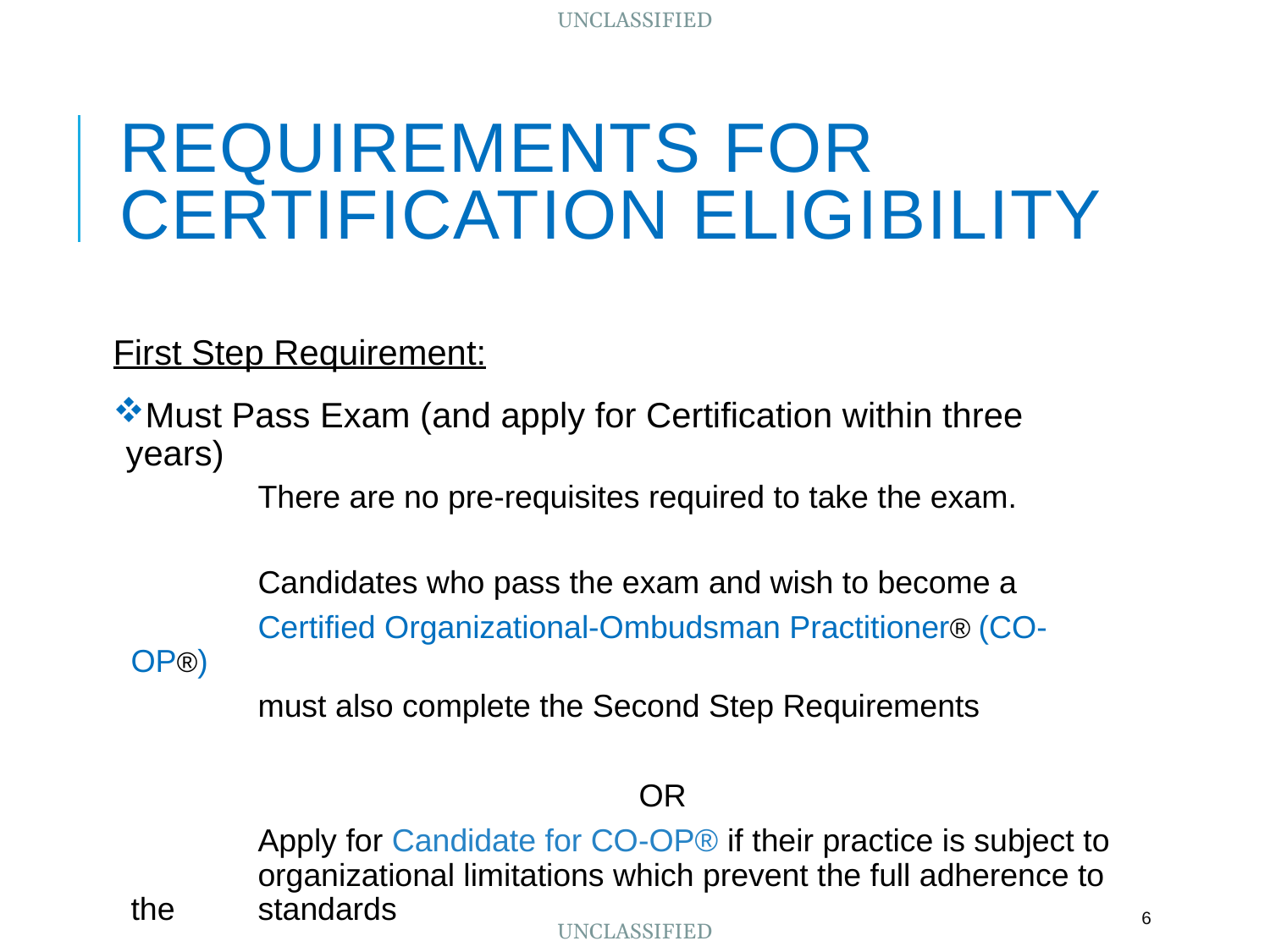

# Requirements for Certification Eligibility
First Step Requirement:
Must Pass Exam (and apply for Certification within three years)
	There are no pre-requisites required to take the exam.

	Candidates who pass the exam and wish to become a
	Certified Organizational-Ombudsman Practitioner® (CO-OP®)
	must also complete the Second Step Requirements

				OR
	Apply for Candidate for CO-OP® if their practice is subject to 	organizational limitations which prevent the full adherence to the 	standards
6